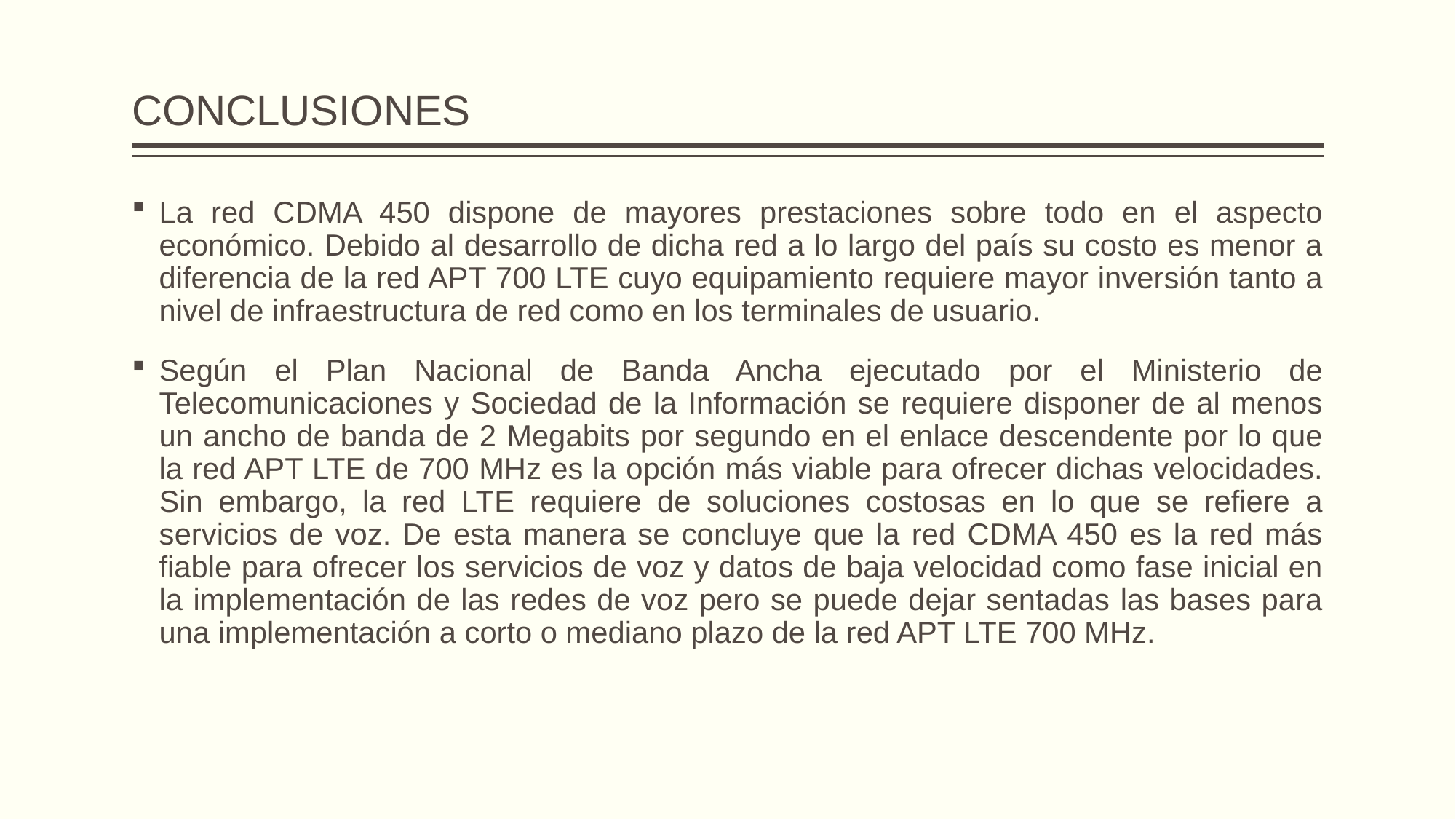

# CONCLUSIONES
La red CDMA 450 dispone de mayores prestaciones sobre todo en el aspecto económico. Debido al desarrollo de dicha red a lo largo del país su costo es menor a diferencia de la red APT 700 LTE cuyo equipamiento requiere mayor inversión tanto a nivel de infraestructura de red como en los terminales de usuario.
Según el Plan Nacional de Banda Ancha ejecutado por el Ministerio de Telecomunicaciones y Sociedad de la Información se requiere disponer de al menos un ancho de banda de 2 Megabits por segundo en el enlace descendente por lo que la red APT LTE de 700 MHz es la opción más viable para ofrecer dichas velocidades. Sin embargo, la red LTE requiere de soluciones costosas en lo que se refiere a servicios de voz. De esta manera se concluye que la red CDMA 450 es la red más fiable para ofrecer los servicios de voz y datos de baja velocidad como fase inicial en la implementación de las redes de voz pero se puede dejar sentadas las bases para una implementación a corto o mediano plazo de la red APT LTE 700 MHz.